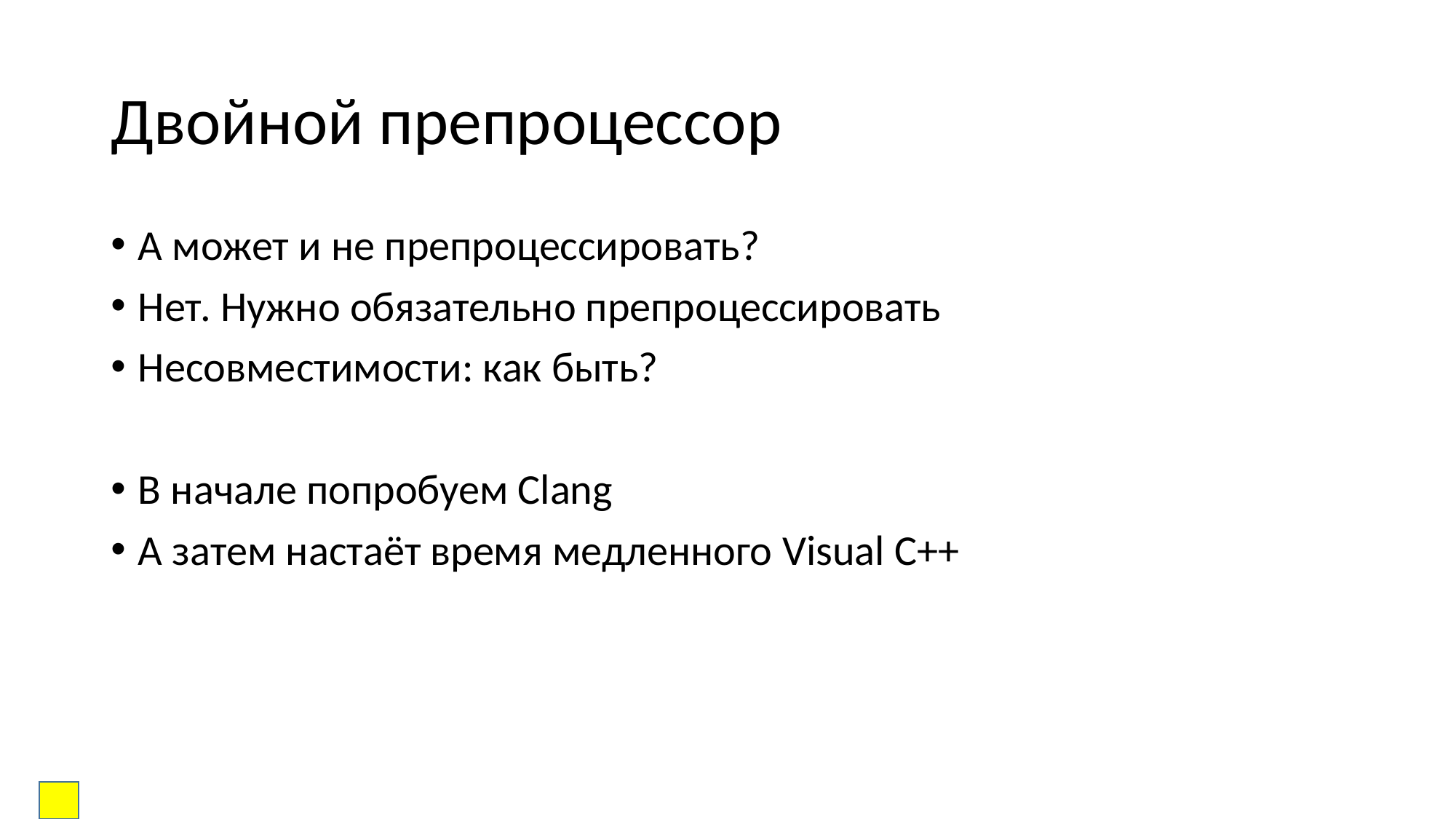

# Двойной препроцессор
А может и не препроцессировать?
Нет. Нужно обязательно препроцессировать
Несовместимости: как быть?

В начале попробуем Clang
А затем настаёт время медленного Visual C++